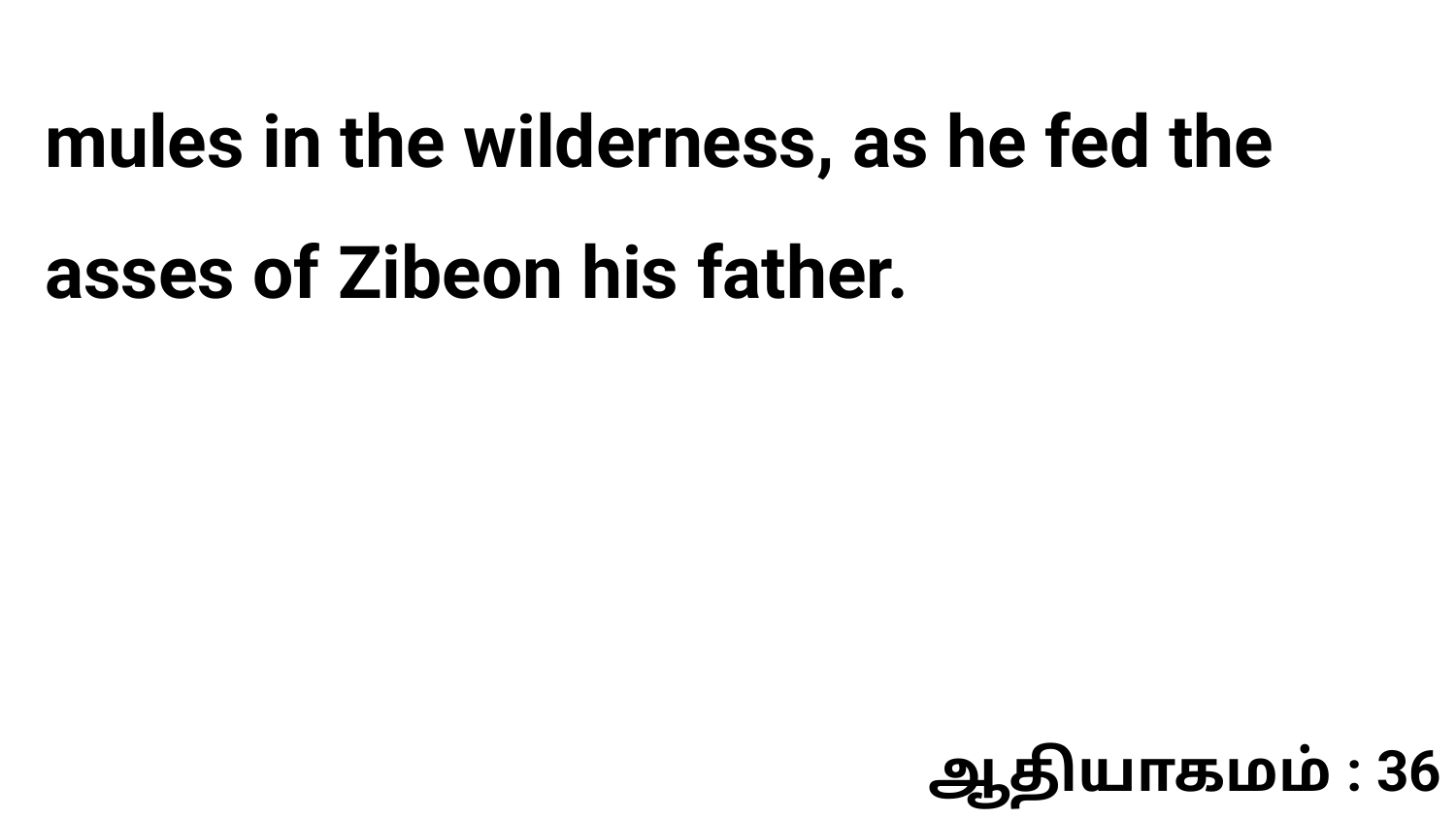

mules in the wilderness, as he fed the asses of Zibeon his father.
ஆதியாகமம் : 36